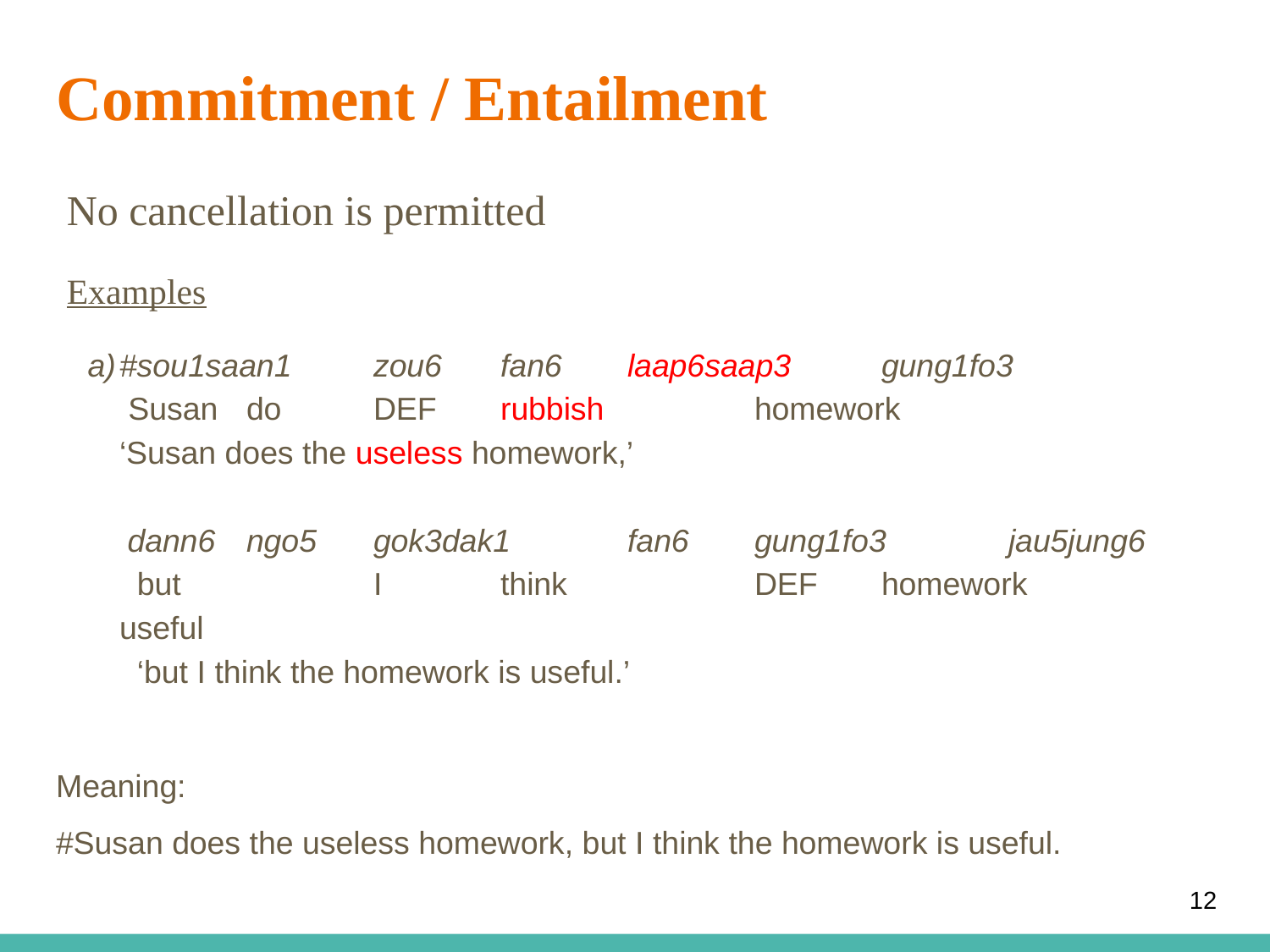

# Commitment / Entailment
No cancellation is permitted
Examples
#sou1saan1	zou6	fan6	laap6saap3   	gung1fo3
 Susan	do	DEF	rubbish		homework
‘Susan does the useless homework,’

  dann6	ngo5	gok3dak1	fan6	gung1fo3	jau5jung6
  but		I	think		DEF	homework	useful
  ‘but I think the homework is useful.’

Meaning:
#Susan does the useless homework, but I think the homework is useful.

12